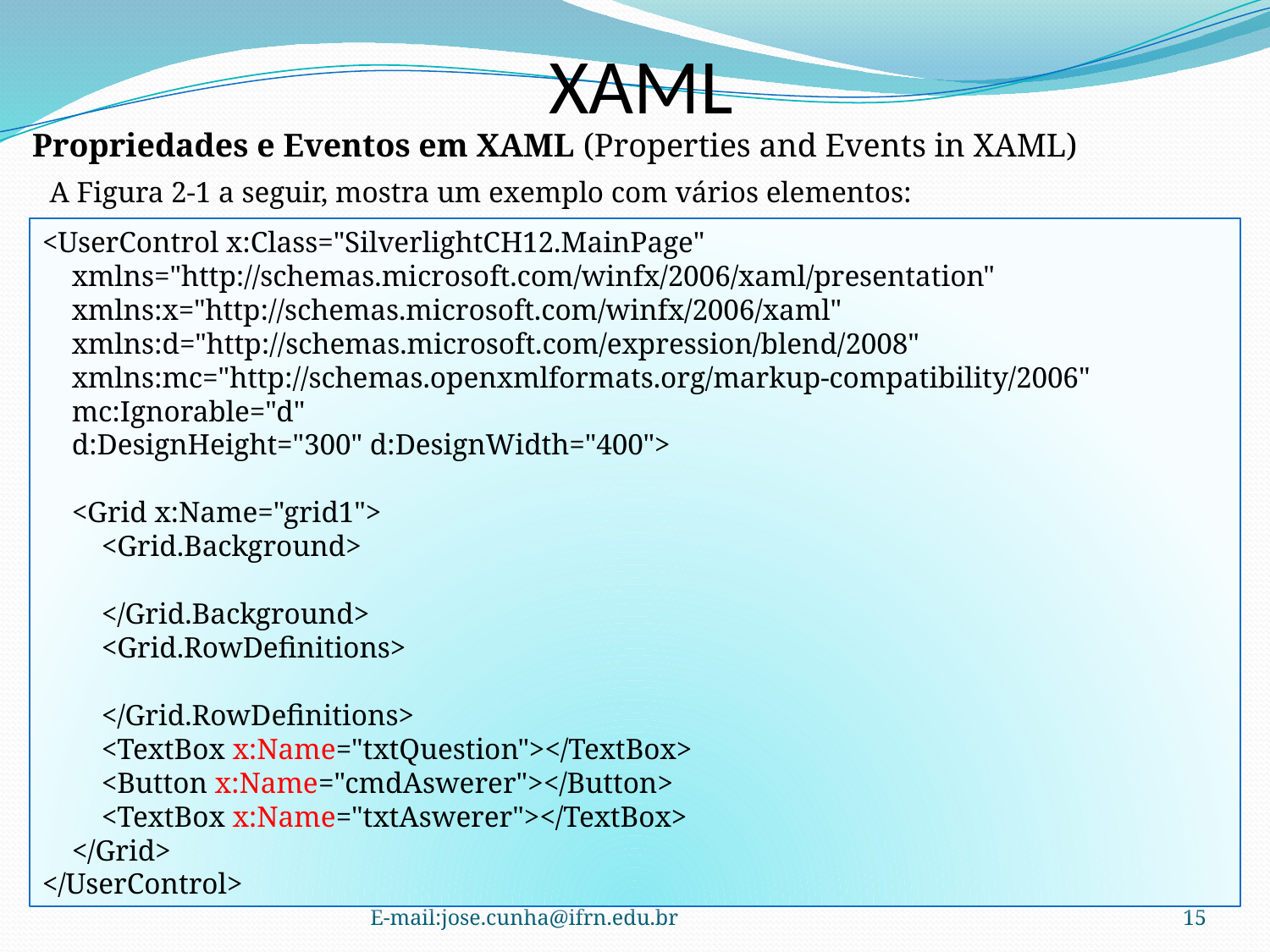

XAML
Propriedades e Eventos em XAML (Properties and Events in XAML)
 A Figura 2-1 a seguir, mostra um exemplo com vários elementos:
<UserControl x:Class="SilverlightCH12.MainPage"
    xmlns="http://schemas.microsoft.com/winfx/2006/xaml/presentation"
    xmlns:x="http://schemas.microsoft.com/winfx/2006/xaml"
    xmlns:d="http://schemas.microsoft.com/expression/blend/2008"
    xmlns:mc="http://schemas.openxmlformats.org/markup-compatibility/2006"
    mc:Ignorable="d"
    d:DesignHeight="300" d:DesignWidth="400">

    <Grid x:Name="grid1">
        <Grid.Background>

        </Grid.Background>
        <Grid.RowDefinitions>

        </Grid.RowDefinitions>
        <TextBox x:Name="txtQuestion"></TextBox>
        <Button x:Name="cmdAswerer"></Button>
        <TextBox x:Name="txtAswerer"></TextBox>
    </Grid>
</UserControl>
E-mail:jose.cunha@ifrn.edu.br
15